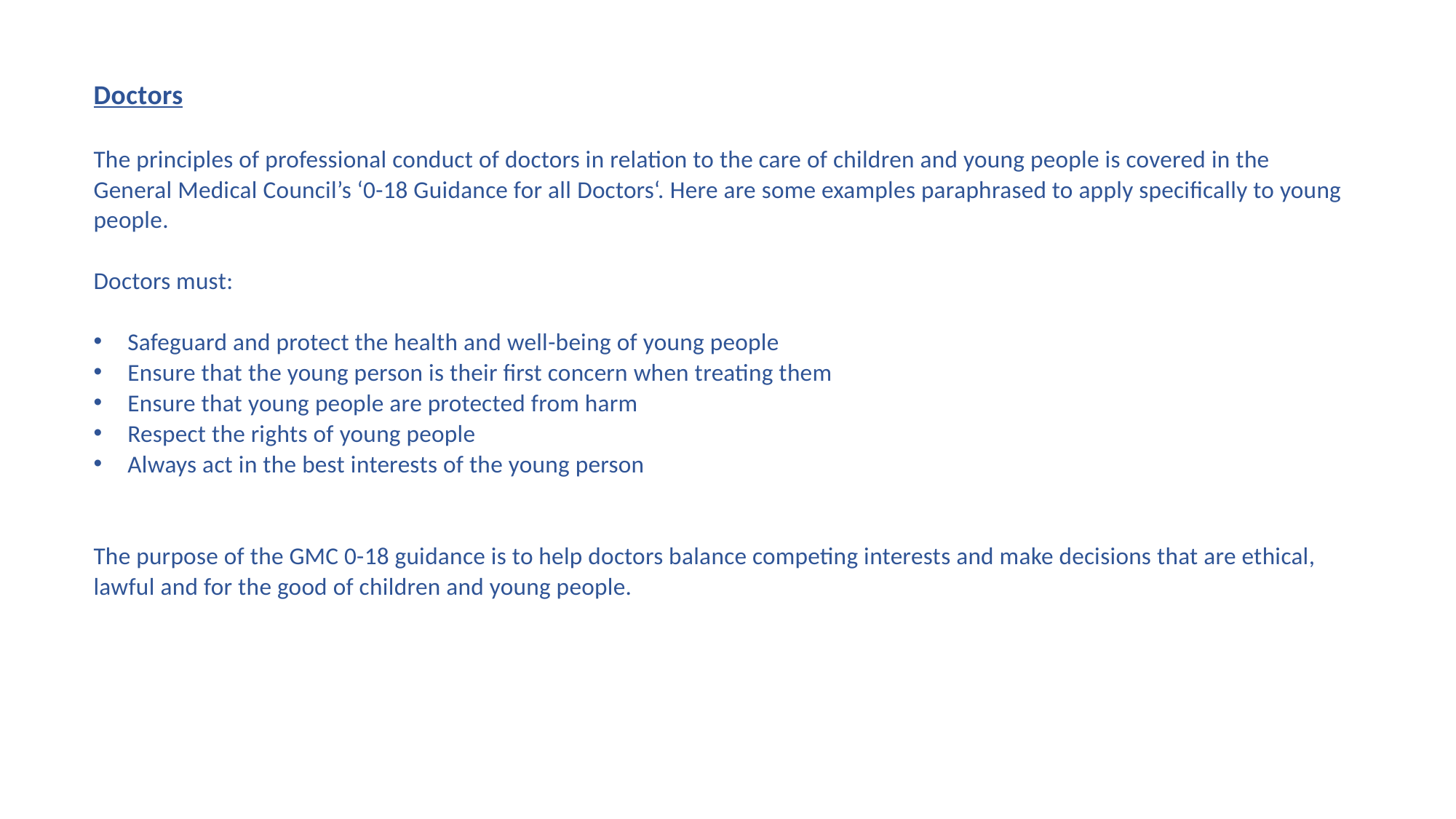

Doctors

The principles of professional conduct of doctors in relation to the care of children and young people is covered in the General Medical Council’s ‘0-18 Guidance for all Doctors‘. Here are some examples paraphrased to apply specifically to young people.

Doctors must:

Safeguard and protect the health and well-being of young people
Ensure that the young person is their first concern when treating them
Ensure that young people are protected from harm
Respect the rights of young people
Always act in the best interests of the young person

The purpose of the GMC 0-18 guidance is to help doctors balance competing interests and make decisions that are ethical, lawful and for the good of children and young people.